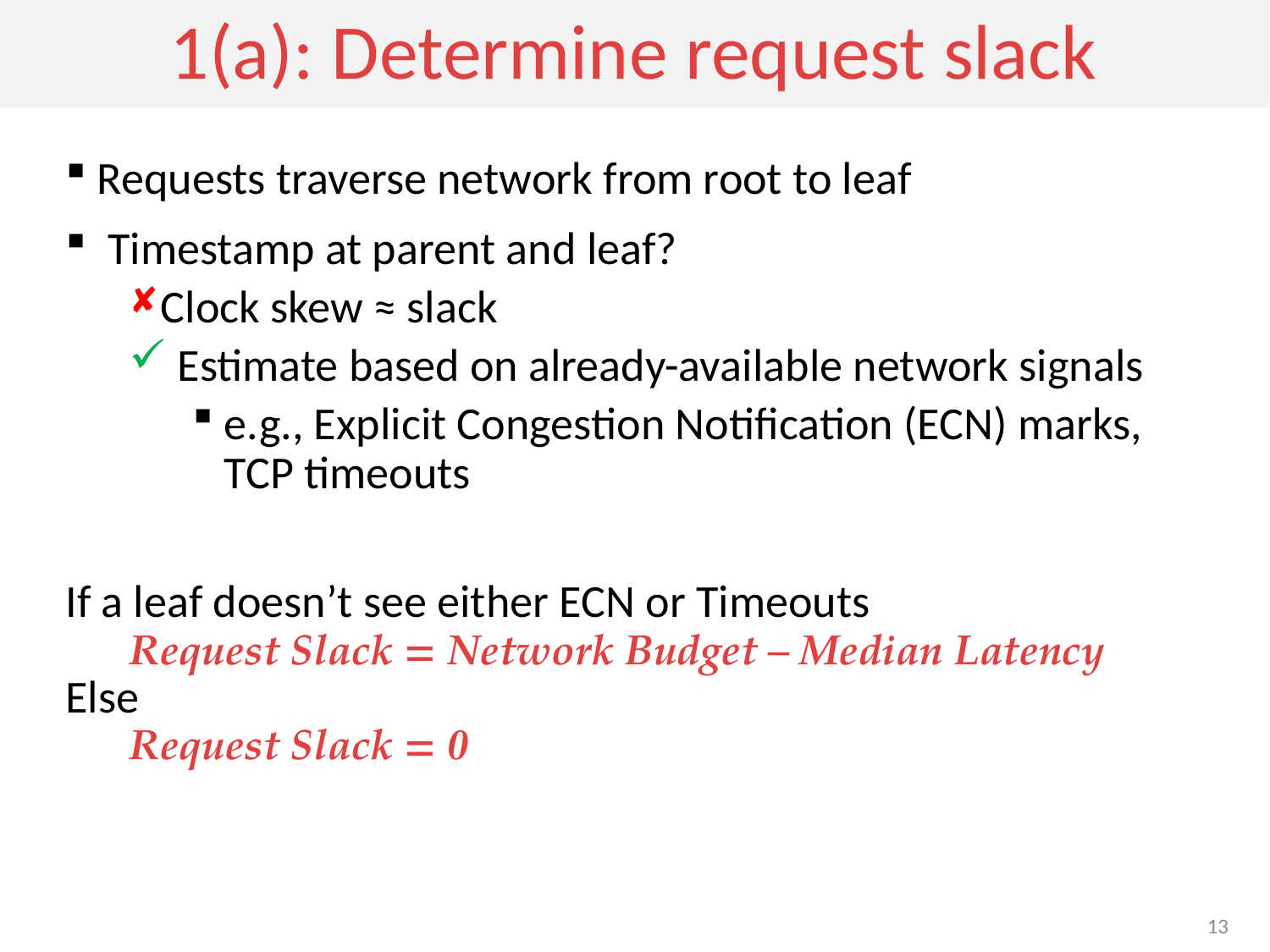

# 1(a): Determine request slack
Requests traverse network from root to leaf
 Timestamp at parent and leaf?
Clock skew ≈ slack
 Estimate based on already-available network signals
e.g., Explicit Congestion Notification (ECN) marks,
TCP timeouts

If a leaf doesn’t see either ECN or Timeouts
Request Slack = Network Budget – Median Latency
Else
Request Slack = 0
13